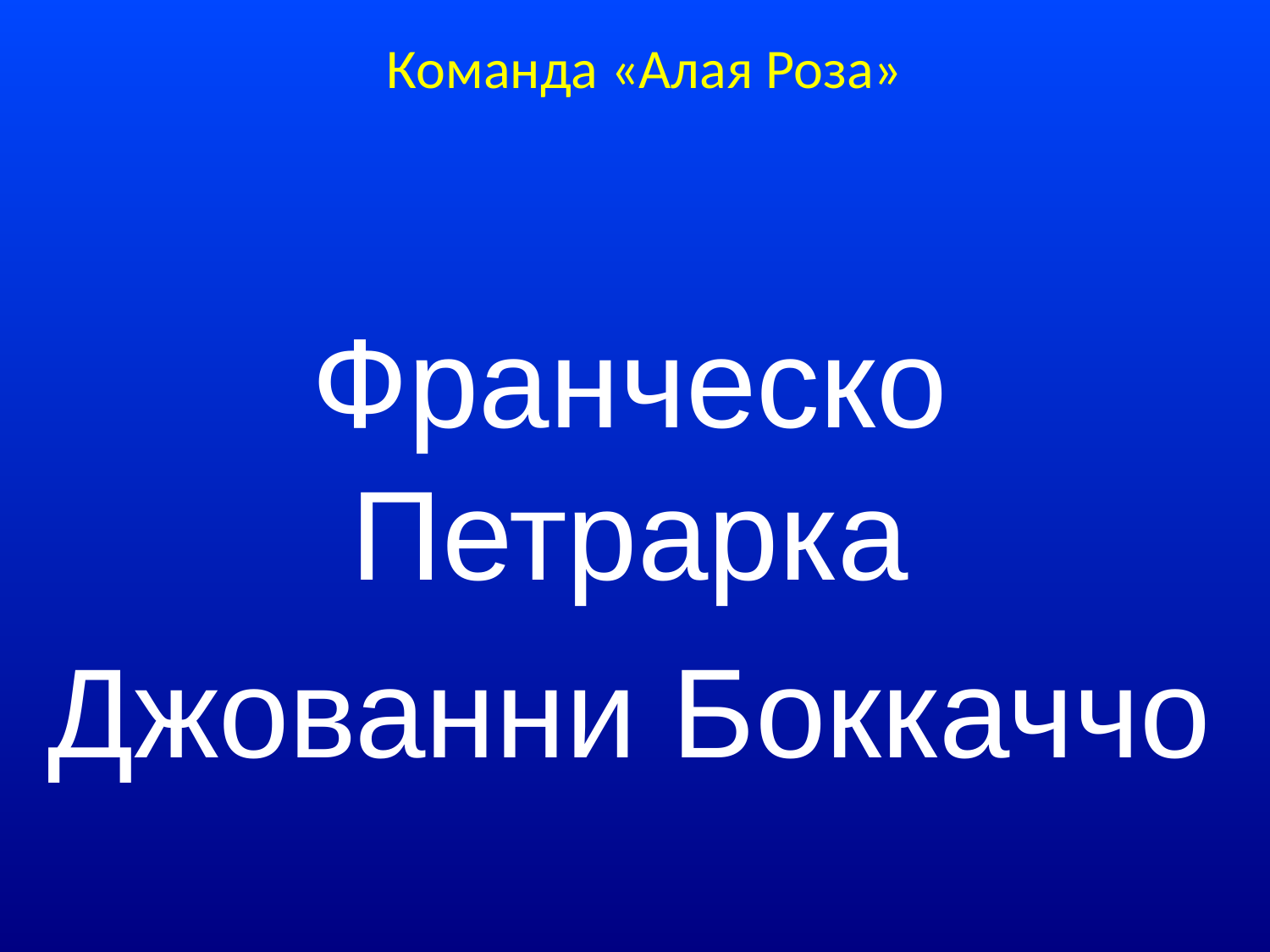

# Команда «Алая Роза»

Франческо Петрарка
Джованни Боккаччо